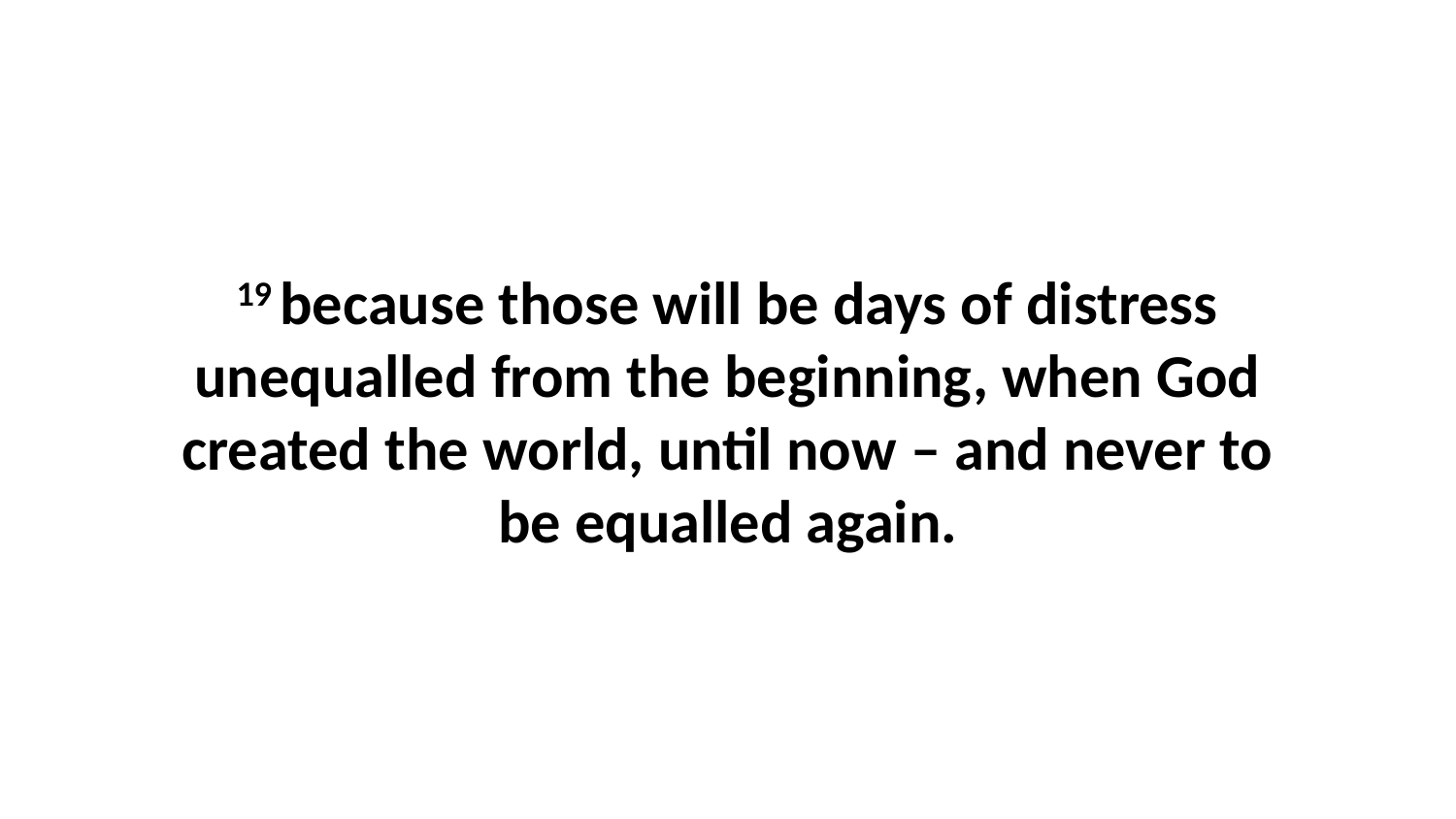

19 because those will be days of distress unequalled from the beginning, when God created the world, until now – and never to be equalled again.